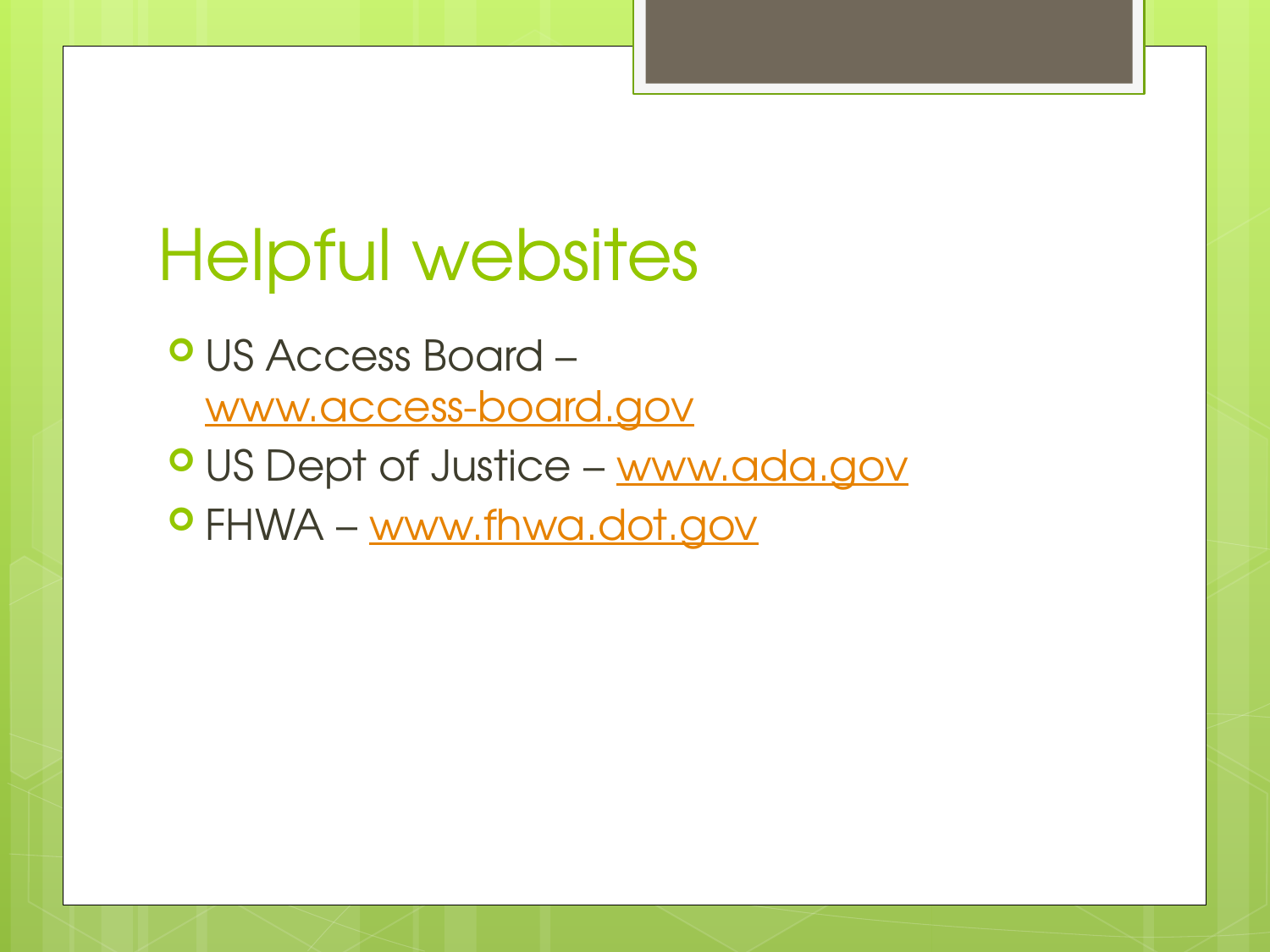

# Helpful websites
US Access Board – www.access-board.gov
US Dept of Justice – www.ada.gov
FHWA – www.fhwa.dot.gov